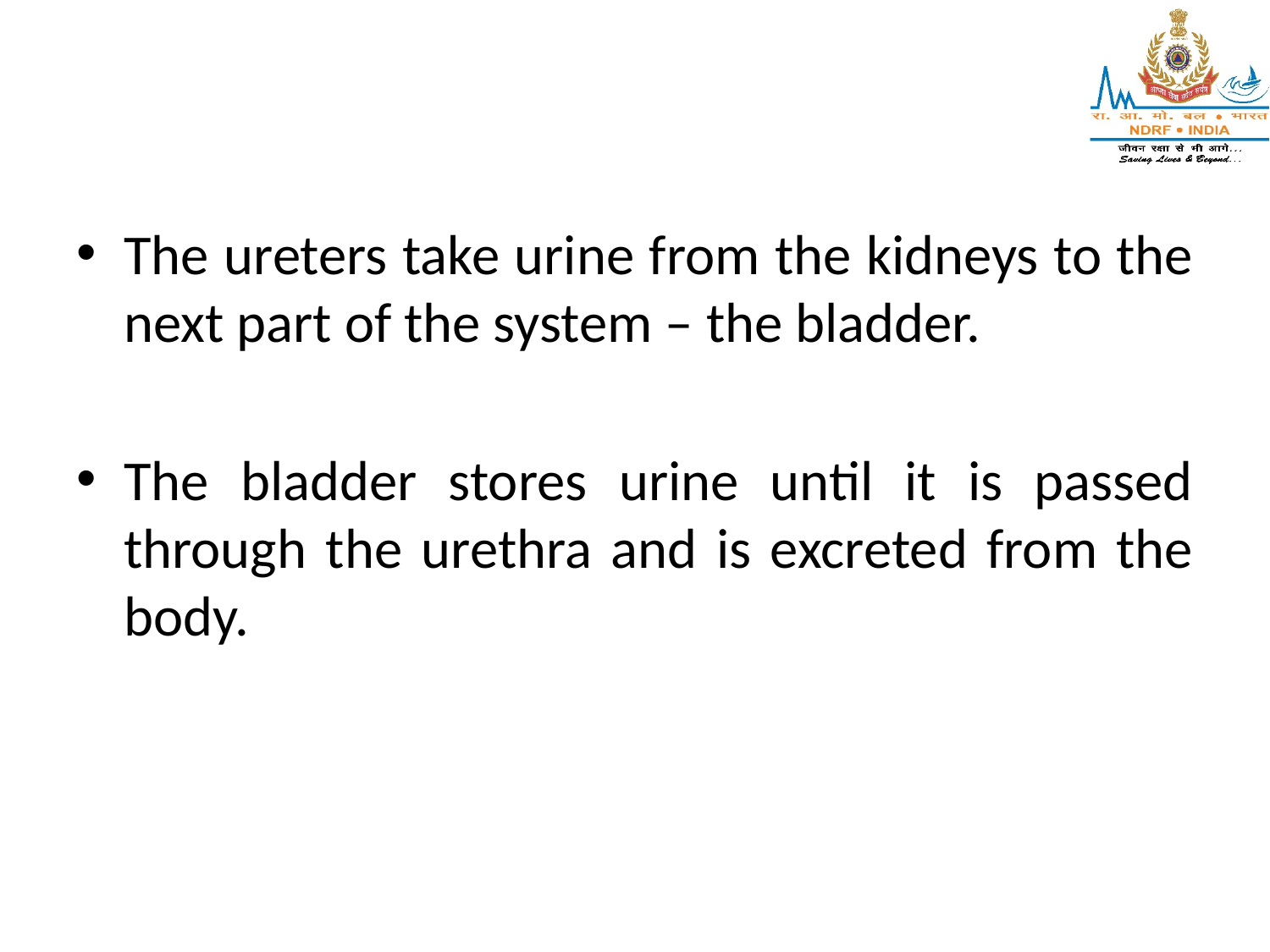

The ureters take urine from the kidneys to the next part of the system – the bladder.

The bladder stores urine until it is passed through the urethra and is excreted from the body.